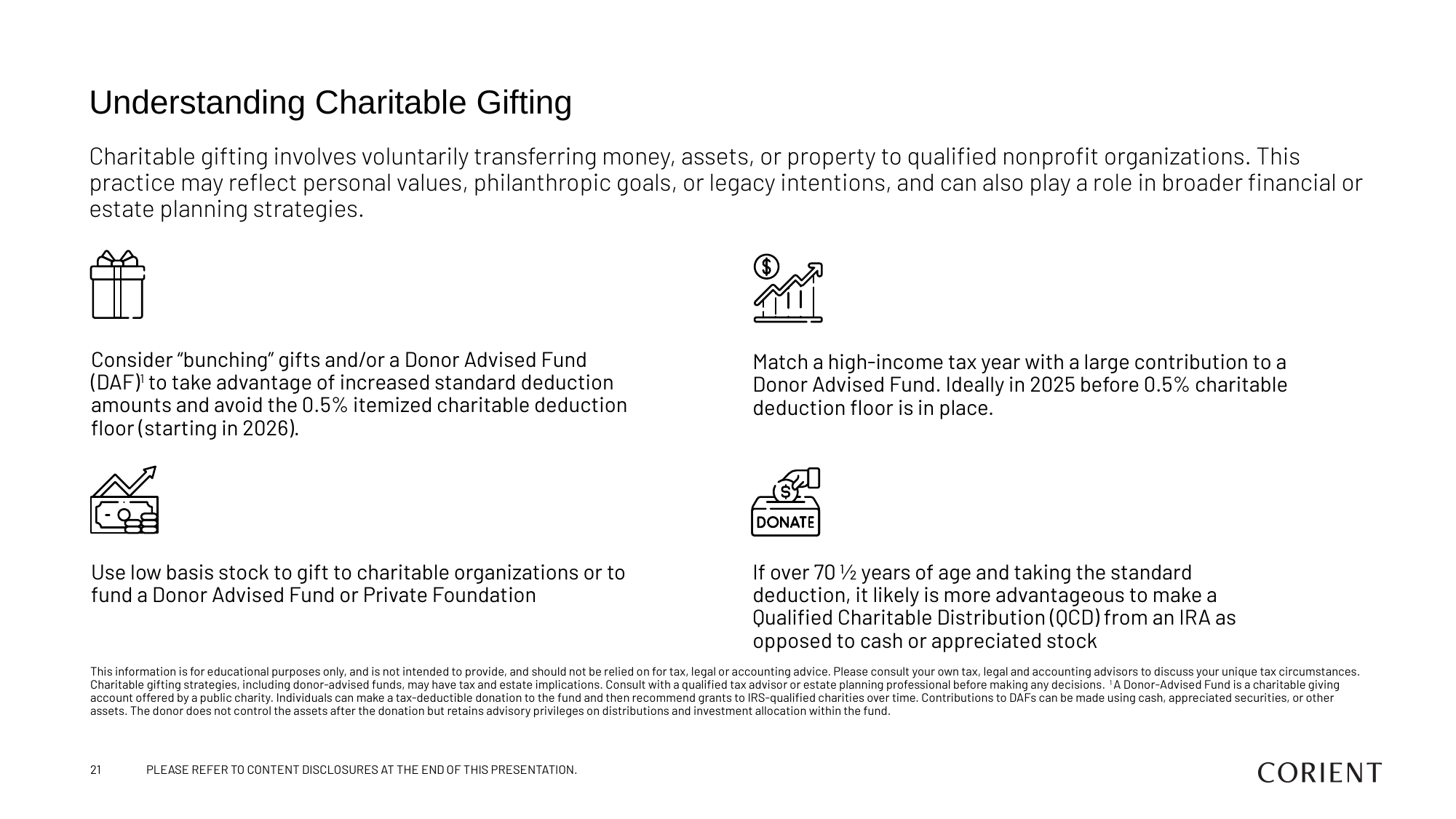

# Understanding Charitable Gifting
Charitable gifting involves voluntarily transferring money, assets, or property to qualified nonprofit organizations. This practice may reflect personal values, philanthropic goals, or legacy intentions, and can also play a role in broader financial or estate planning strategies.

Consider “bunching” gifts and/or a Donor Advised Fund (DAF)1 to take advantage of increased standard deduction amounts and avoid the 0.5% itemized charitable deduction floor (starting in 2026).

Match a high-income tax year with a large contribution to a Donor Advised Fund. Ideally in 2025 before 0.5% charitable deduction floor is in place.

Use low basis stock to gift to charitable organizations or to fund a Donor Advised Fund or Private Foundation
If over 70 ½ years of age and taking the standard deduction, it likely is more advantageous to make a Qualified Charitable Distribution (QCD) from an IRA as opposed to cash or appreciated stock

This information is for educational purposes only, and is not intended to provide, and should not be relied on for tax, legal or accounting advice. Please consult your own tax, legal and accounting advisors to discuss your unique tax circumstances. Charitable gifting strategies, including donor-advised funds, may have tax and estate implications. Consult with a qualified tax advisor or estate planning professional before making any decisions. 1 A Donor-Advised Fund is a charitable giving account offered by a public charity. Individuals can make a tax-deductible donation to the fund and then recommend grants to IRS-qualified charities over time. Contributions to DAFs can be made using cash, appreciated securities, or other assets. The donor does not control the assets after the donation but retains advisory privileges on distributions and investment allocation within the fund.
21
PLEASE REFER TO CONTENT DISCLOSURES AT THE END OF THIS PRESENTATION.